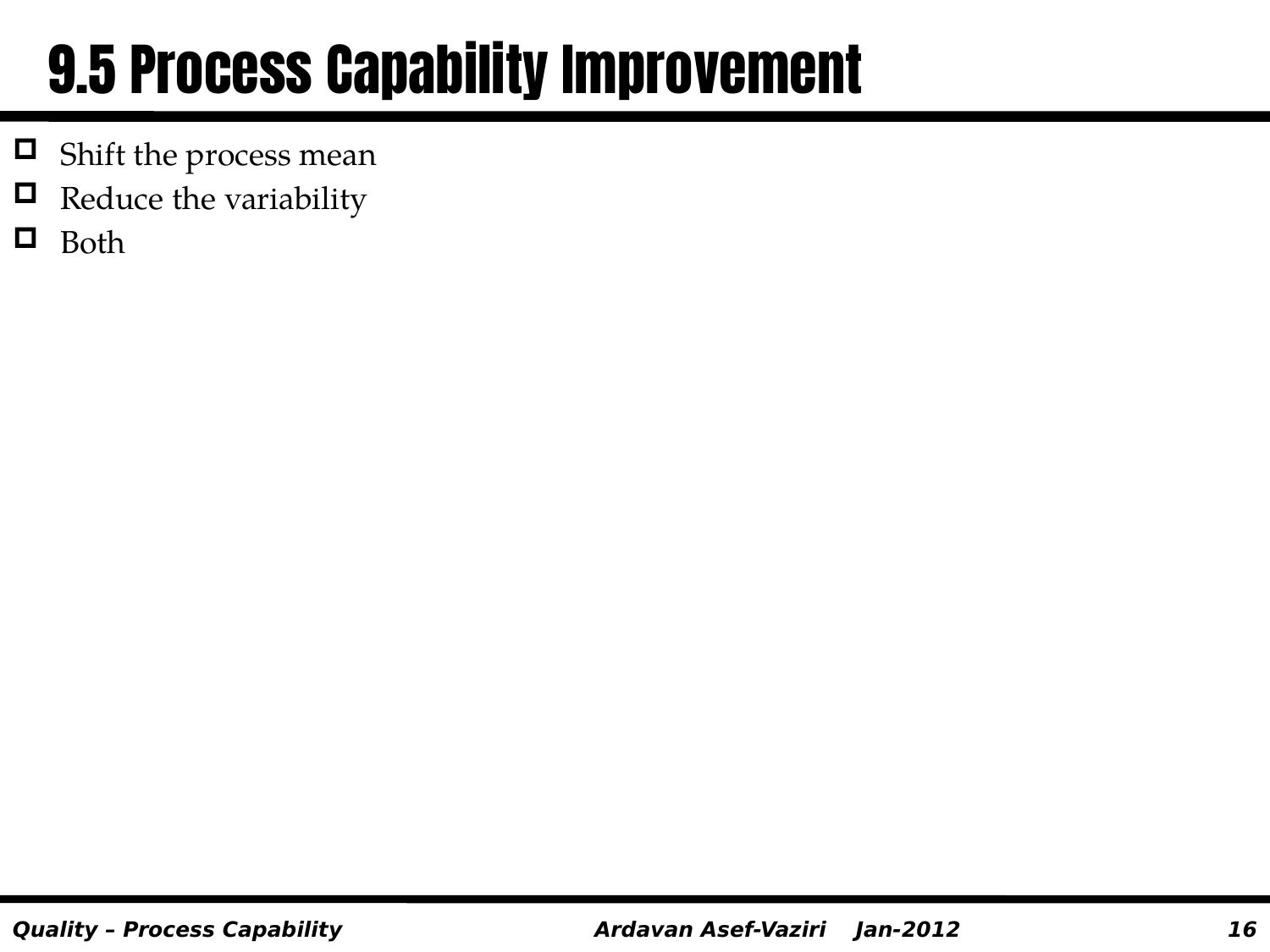

# 9.5 Process Capability Improvement
Shift the process mean
Reduce the variability
Both